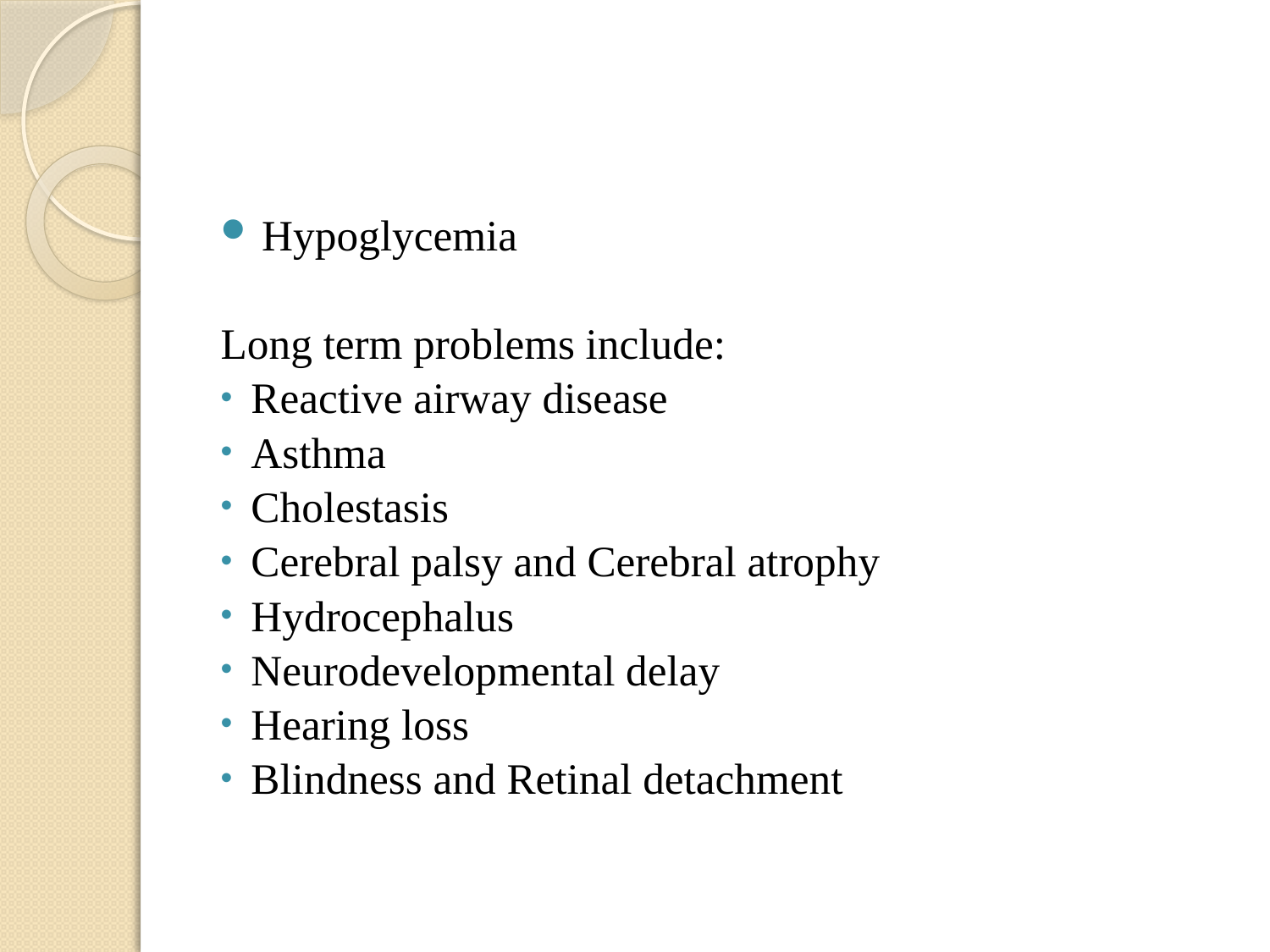

#
 Hypoglycemia

Long term problems include:
Reactive airway disease
Asthma
Cholestasis
Cerebral palsy and Cerebral atrophy
Hydrocephalus
Neurodevelopmental delay
Hearing loss
Blindness and Retinal detachment